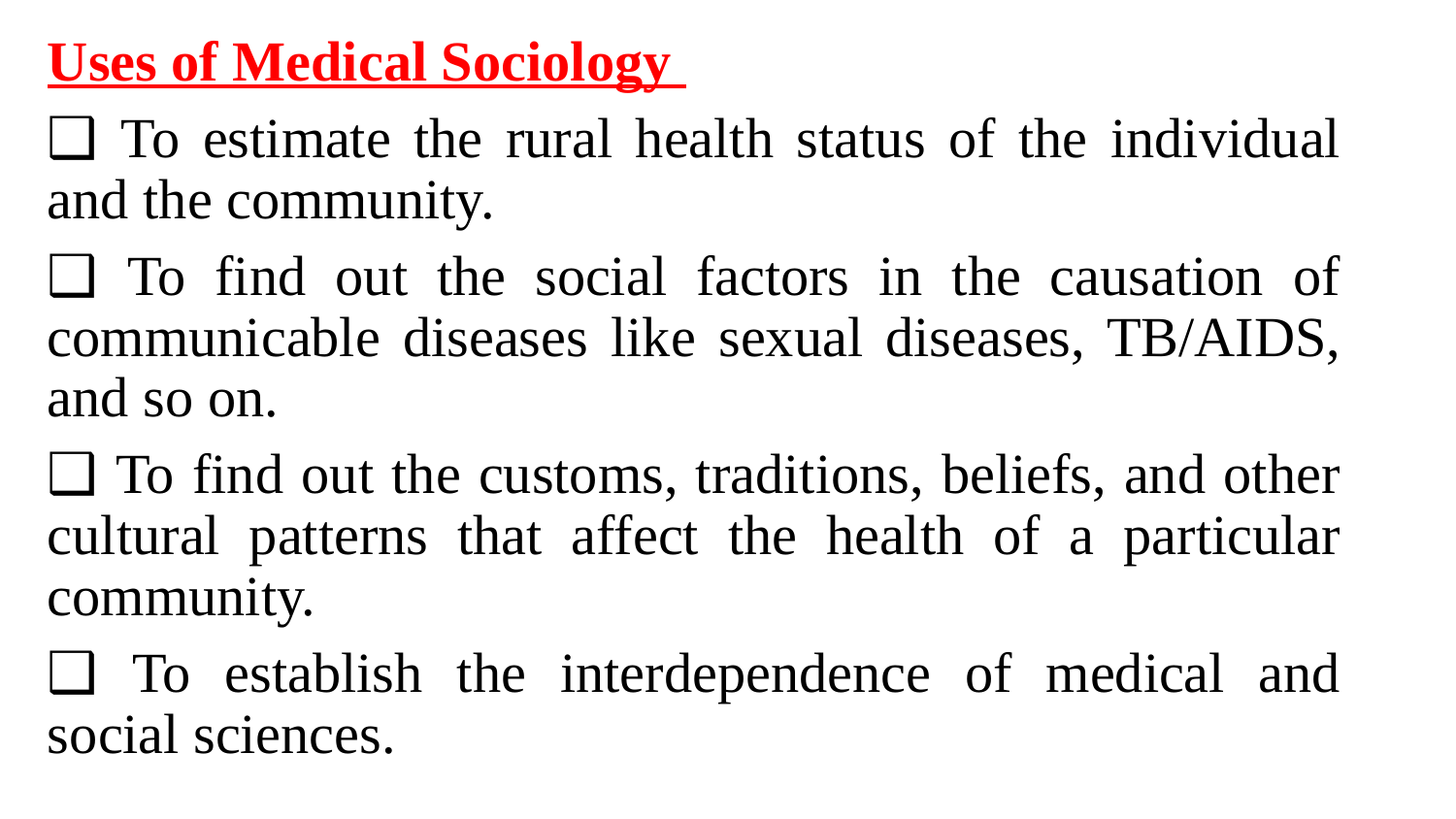

Uses of Medical Sociology
❑ To estimate the rural health status of the individual and the community.
❑ To find out the social factors in the causation of communicable diseases like sexual diseases, TB/AIDS, and so on.
❑ To find out the customs, traditions, beliefs, and other cultural patterns that affect the health of a particular community.
❑ To establish the interdependence of medical and social sciences.